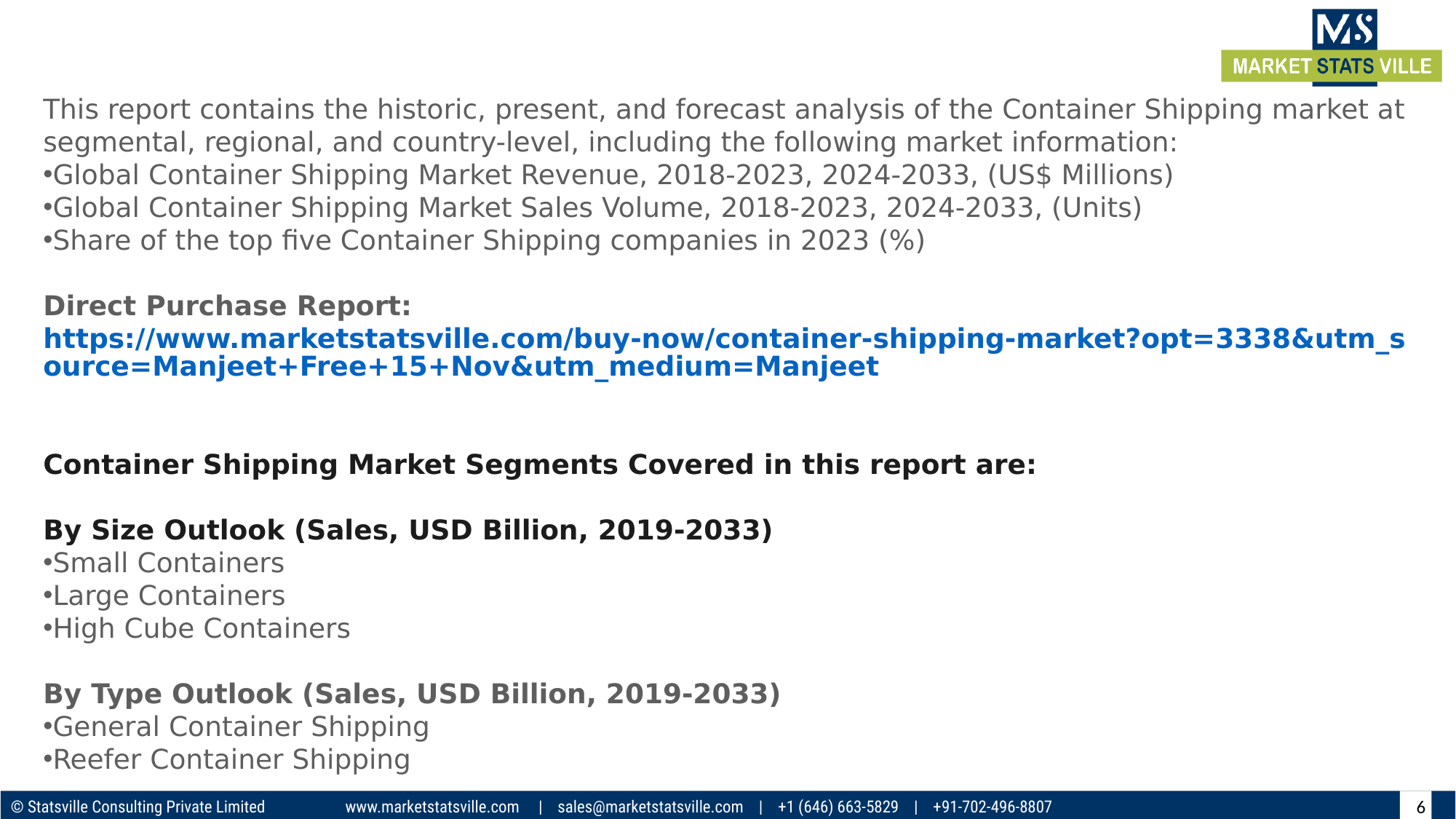

This report contains the historic, present, and forecast analysis of the Container Shipping market at segmental, regional, and country-level, including the following market information:
Global Container Shipping Market Revenue, 2018-2023, 2024-2033, (US$ Millions)
Global Container Shipping Market Sales Volume, 2018-2023, 2024-2033, (Units)
Share of the top five Container Shipping companies in 2023 (%)
Direct Purchase Report: https://www.marketstatsville.com/buy-now/container-shipping-market?opt=3338&utm_source=Manjeet+Free+15+Nov&utm_medium=Manjeet

Container Shipping Market Segments Covered in this report are:

By Size Outlook (Sales, USD Billion, 2019-2033)
Small Containers
Large Containers
High Cube Containers

By Type Outlook (Sales, USD Billion, 2019-2033)
General Container Shipping
Reefer Container Shipping

6